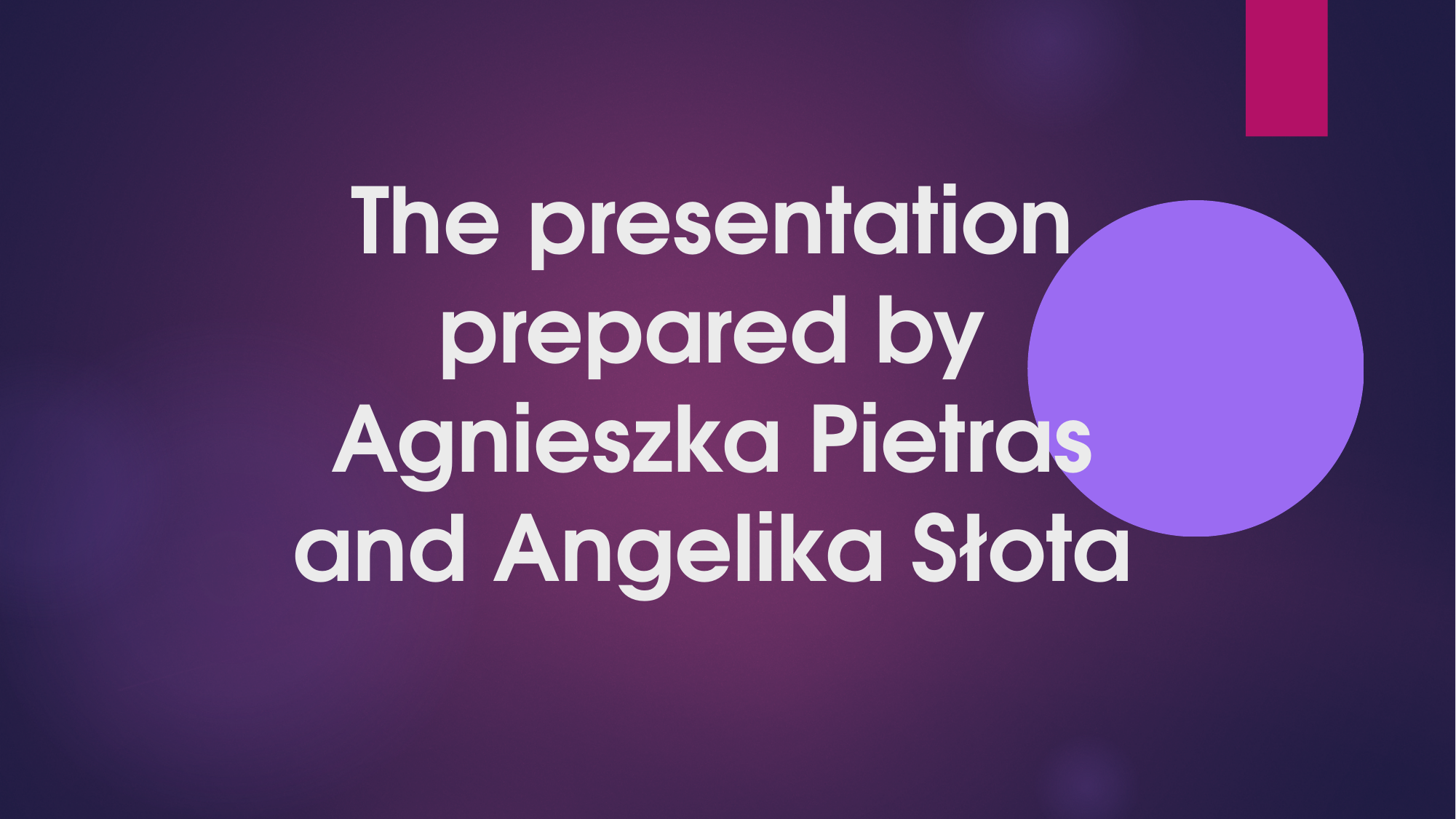

The presentation prepared by Agnieszka Pietras and Angelika Słota